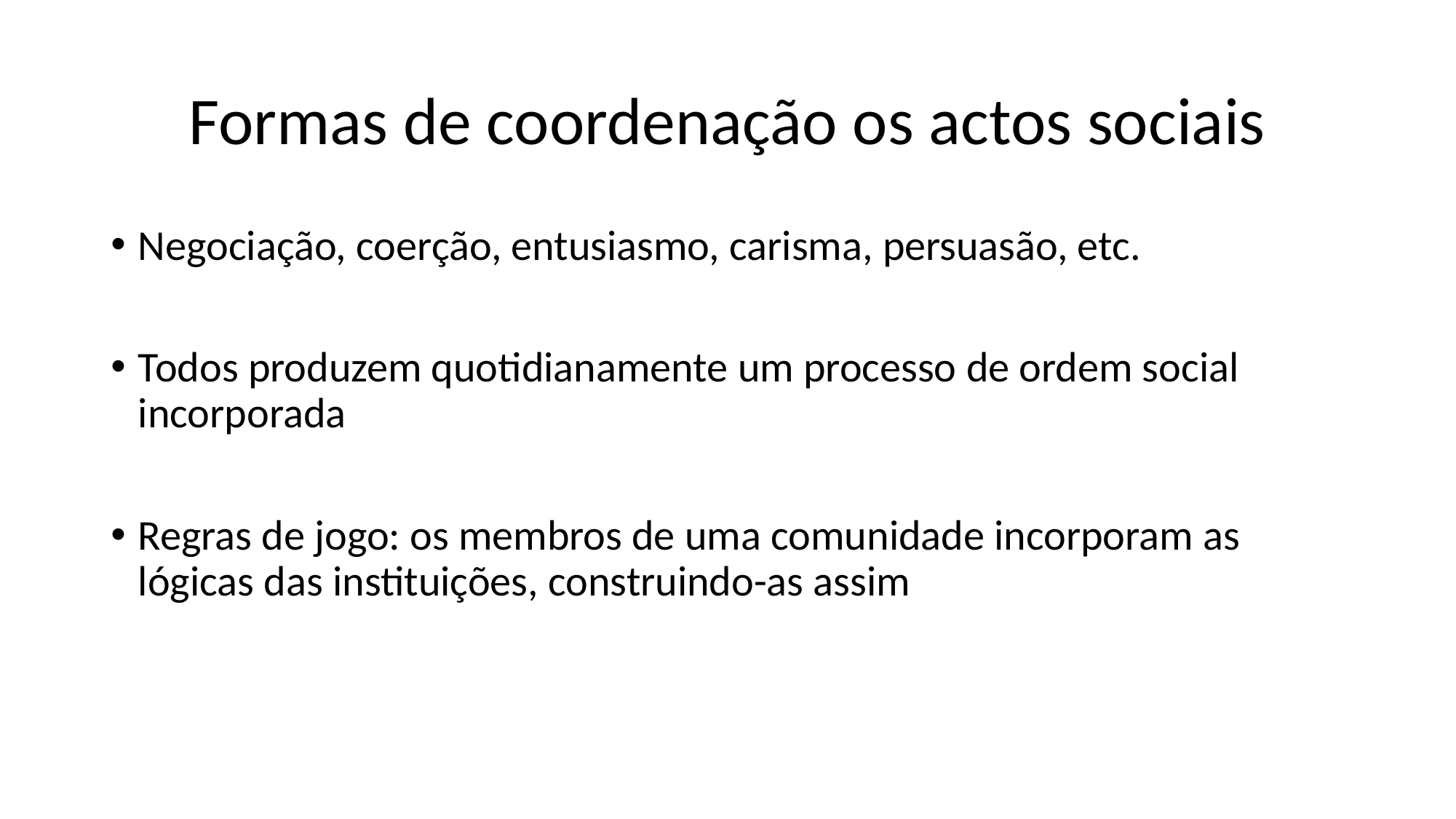

# Formas de coordenação os actos sociais
Negociação, coerção, entusiasmo, carisma, persuasão, etc.

Todos produzem quotidianamente um processo de ordem social incorporada

Regras de jogo: os membros de uma comunidade incorporam as lógicas das instituições, construindo-as assim